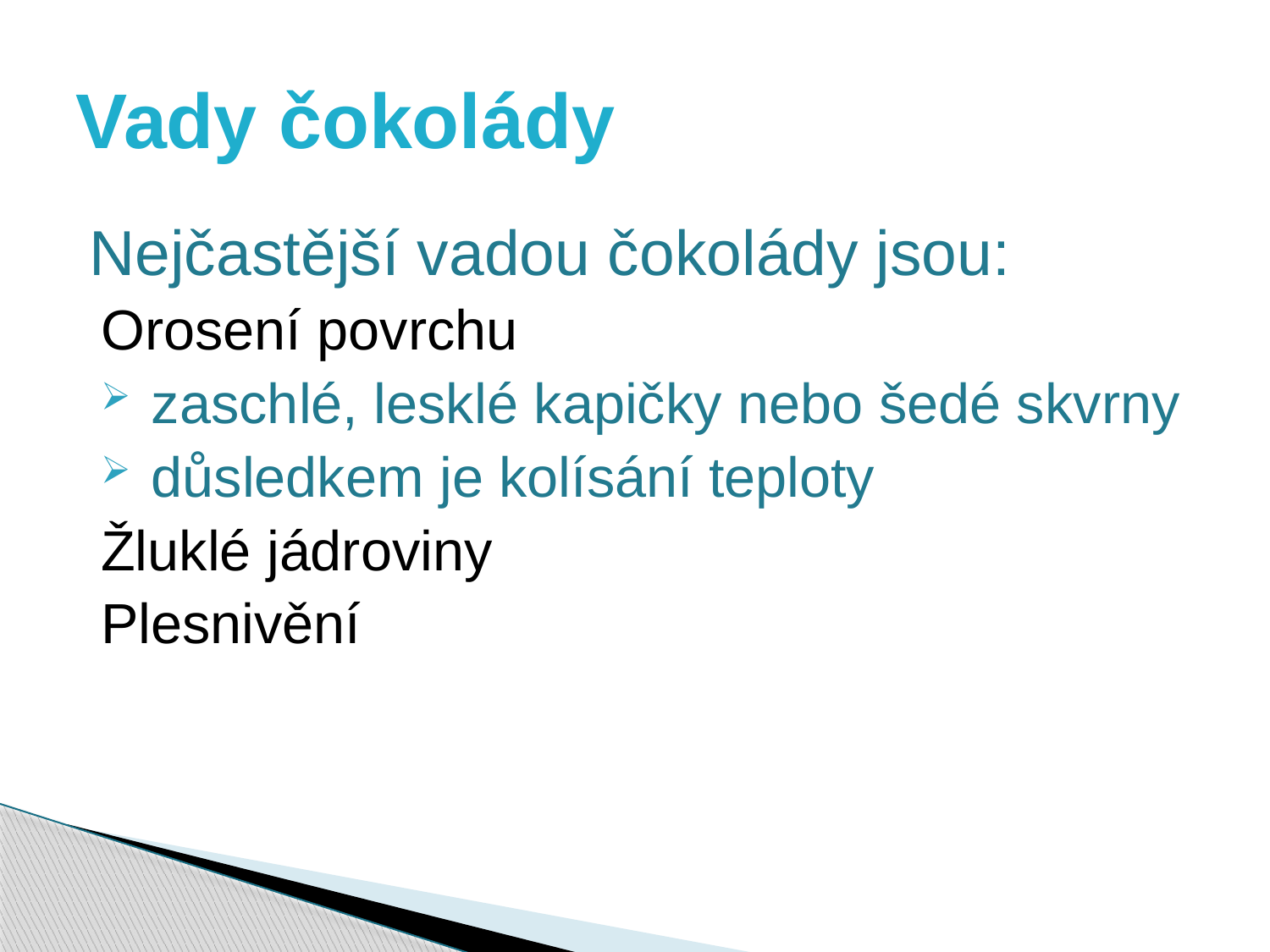

# Vady čokolády
Nejčastější vadou čokolády jsou:
Orosení povrchu
zaschlé, lesklé kapičky nebo šedé skvrny
důsledkem je kolísání teploty
Žluklé jádroviny
Plesnivění